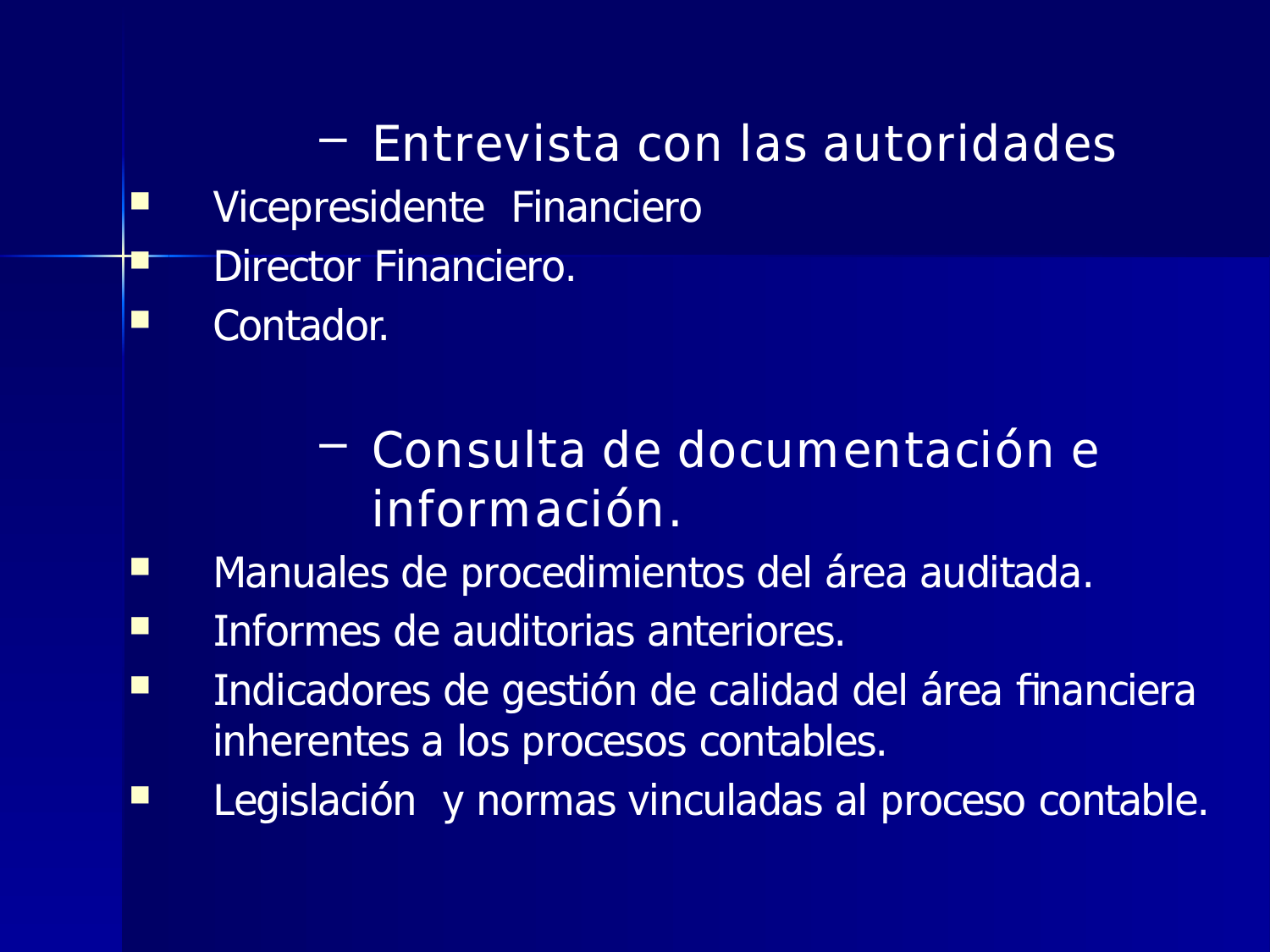

Entrevista con las autoridades
Vicepresidente  Financiero
Director Financiero.
Contador.

Consulta de documentación e información.
Manuales de procedimientos del área auditada.
Informes de auditorias anteriores.
Indicadores de gestión de calidad del área financiera inherentes a los procesos contables.
Legislación  y normas vinculadas al proceso contable.